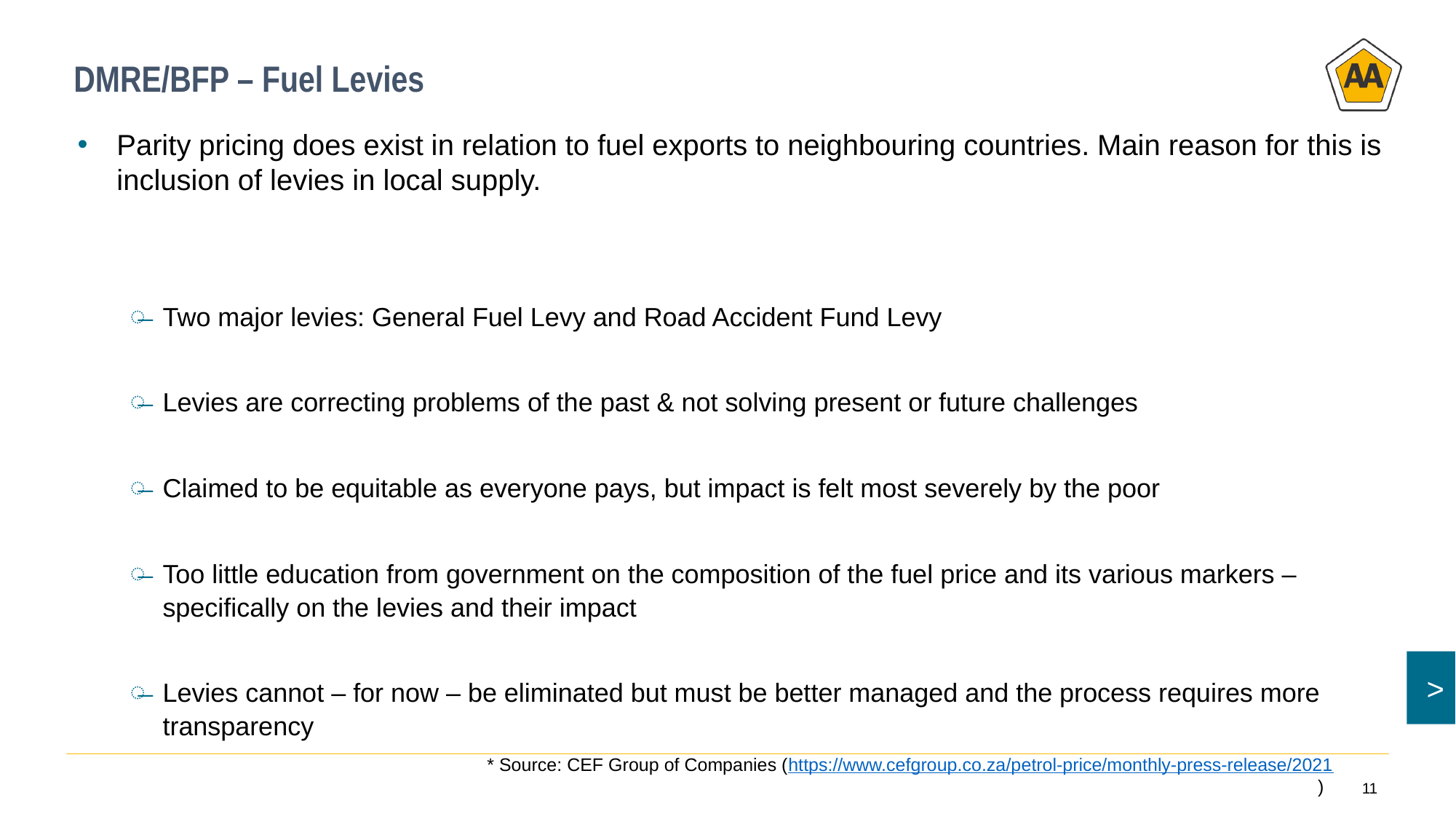

# DMRE/BFP – Fuel Levies
Parity pricing does exist in relation to fuel exports to neighbouring countries. Main reason for this is inclusion of levies in local supply.

Two major levies: General Fuel Levy and Road Accident Fund Levy

Levies are correcting problems of the past & not solving present or future challenges

Claimed to be equitable as everyone pays, but impact is felt most severely by the poor

Too little education from government on the composition of the fuel price and its various markers – specifically on the levies and their impact

Levies cannot – for now – be eliminated but must be better managed and the process requires more transparency

* Source: CEF Group of Companies (https://www.cefgroup.co.za/petrol-price/monthly-press-release/2021)
11